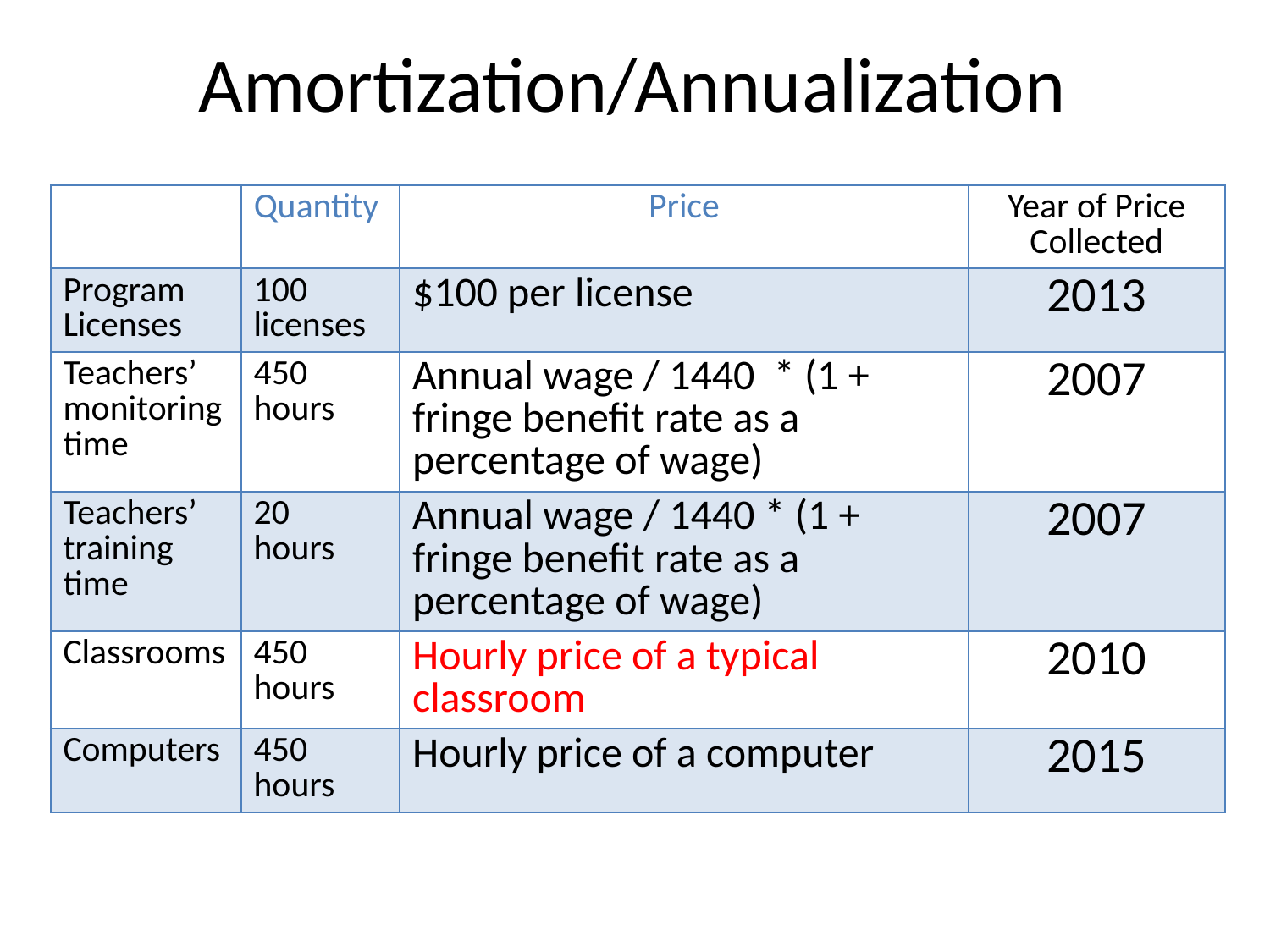

Amortization/Annualization
|  | Quantity | Price | Year of Price Collected |
| --- | --- | --- | --- |
| Program Licenses | 100 licenses | $100 per license | 2013 |
| Teachers’ monitoring time | 450 hours | Annual wage / 1440 \* (1 + fringe benefit rate as a percentage of wage) | 2007 |
| Teachers’ training time | 20 hours | Annual wage / 1440 \* (1 + fringe benefit rate as a percentage of wage) | 2007 |
| Classrooms | 450 hours | Hourly price of a typical classroom | 2010 |
| Computers | 450 hours | Hourly price of a computer | 2015 |